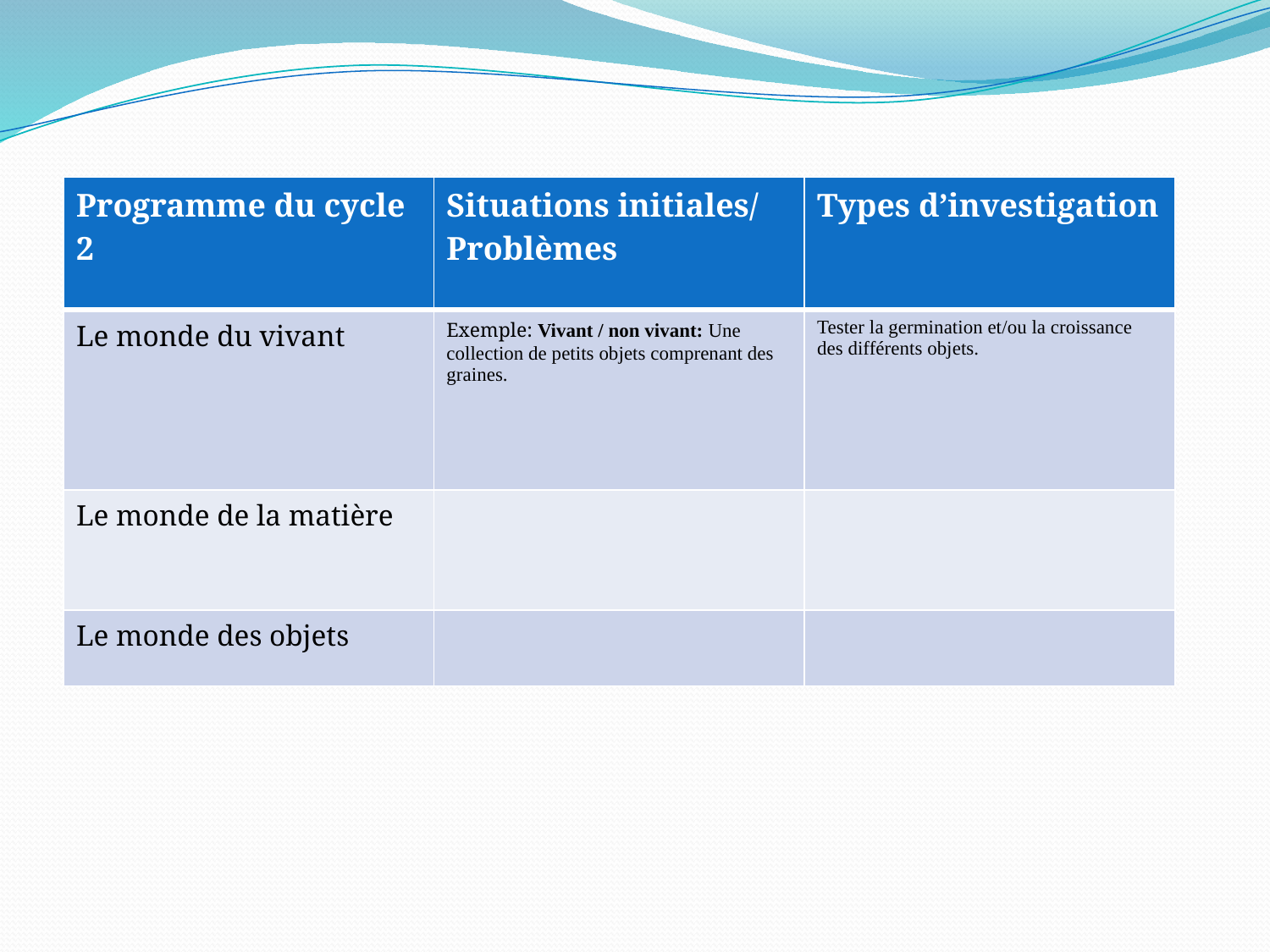

#
| Programme du cycle 2 | Situations initiales/ Problèmes | Types d’investigation |
| --- | --- | --- |
| Le monde du vivant | Exemple: Vivant / non vivant: Une collection de petits objets comprenant des graines. | Tester la germination et/ou la croissance des différents objets. |
| Le monde de la matière |  |  |
| Le monde des objets |  |  |